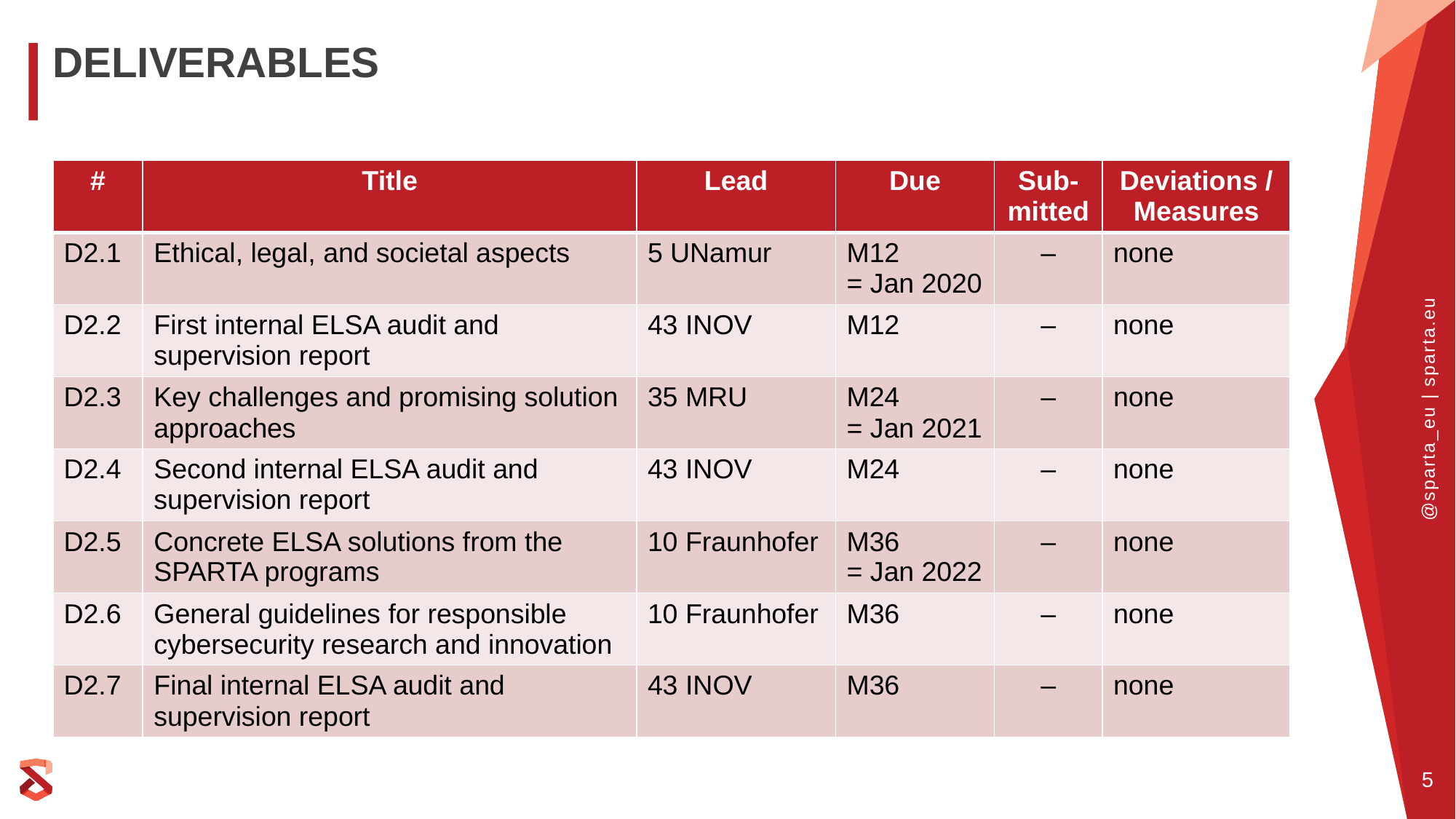

# Deliverables
| # | Title | Lead | Due | Sub-mitted | Deviations / Measures |
| --- | --- | --- | --- | --- | --- |
| D2.1 | Ethical, legal, and societal aspects | 5 UNamur | M12 = Jan 2020 | – | none |
| D2.2 | First internal ELSA audit and supervision report | 43 INOV | M12 | – | none |
| D2.3 | Key challenges and promising solution approaches | 35 MRU | M24 = Jan 2021 | – | none |
| D2.4 | Second internal ELSA audit and supervision report | 43 INOV | M24 | – | none |
| D2.5 | Concrete ELSA solutions from the SPARTA programs | 10 Fraunhofer | M36 = Jan 2022 | – | none |
| D2.6 | General guidelines for responsible cybersecurity research and innovation | 10 Fraunhofer | M36 | – | none |
| D2.7 | Final internal ELSA audit and supervision report | 43 INOV | M36 | – | none |